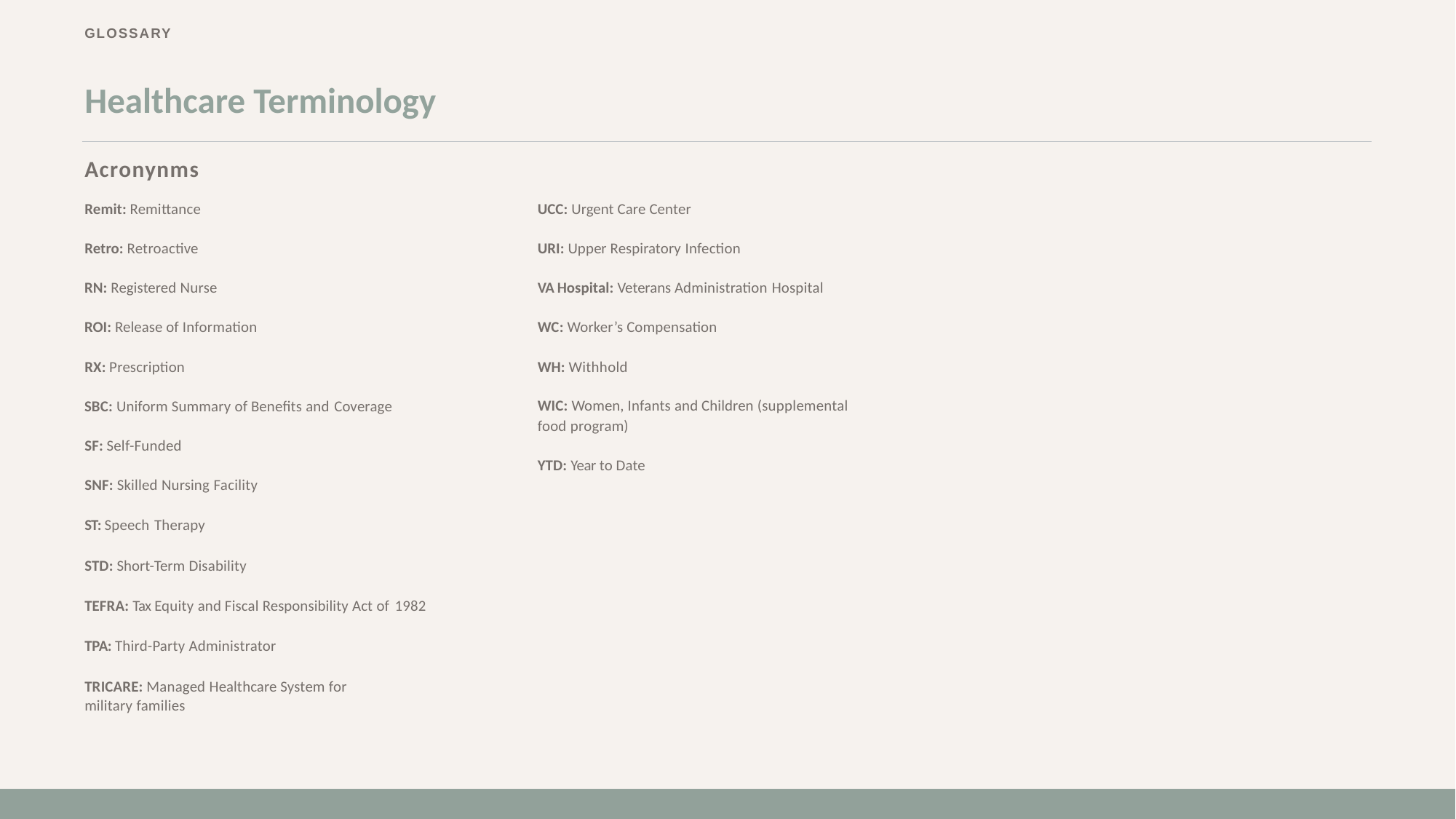

# Healthcare Terminology
Acronynms
Remit: Remittance
UCC: Urgent Care Center
Retro: Retroactive
URI: Upper Respiratory Infection
RN: Registered Nurse
VA Hospital: Veterans Administration Hospital
ROI: Release of Information
WC: Worker’s Compensation
RX: Prescription
WH: Withhold
WIC: Women, Infants and Children (supplemental  food program)
SBC: Uniform Summary of Benefits and Coverage
SF: Self-Funded
YTD: Year to Date
SNF: Skilled Nursing Facility

ST: Speech Therapy

STD: Short-Term Disability

TEFRA: Tax Equity and Fiscal Responsibility Act of 1982

TPA: Third-Party Administrator

TRICARE: Managed Healthcare System for  military families